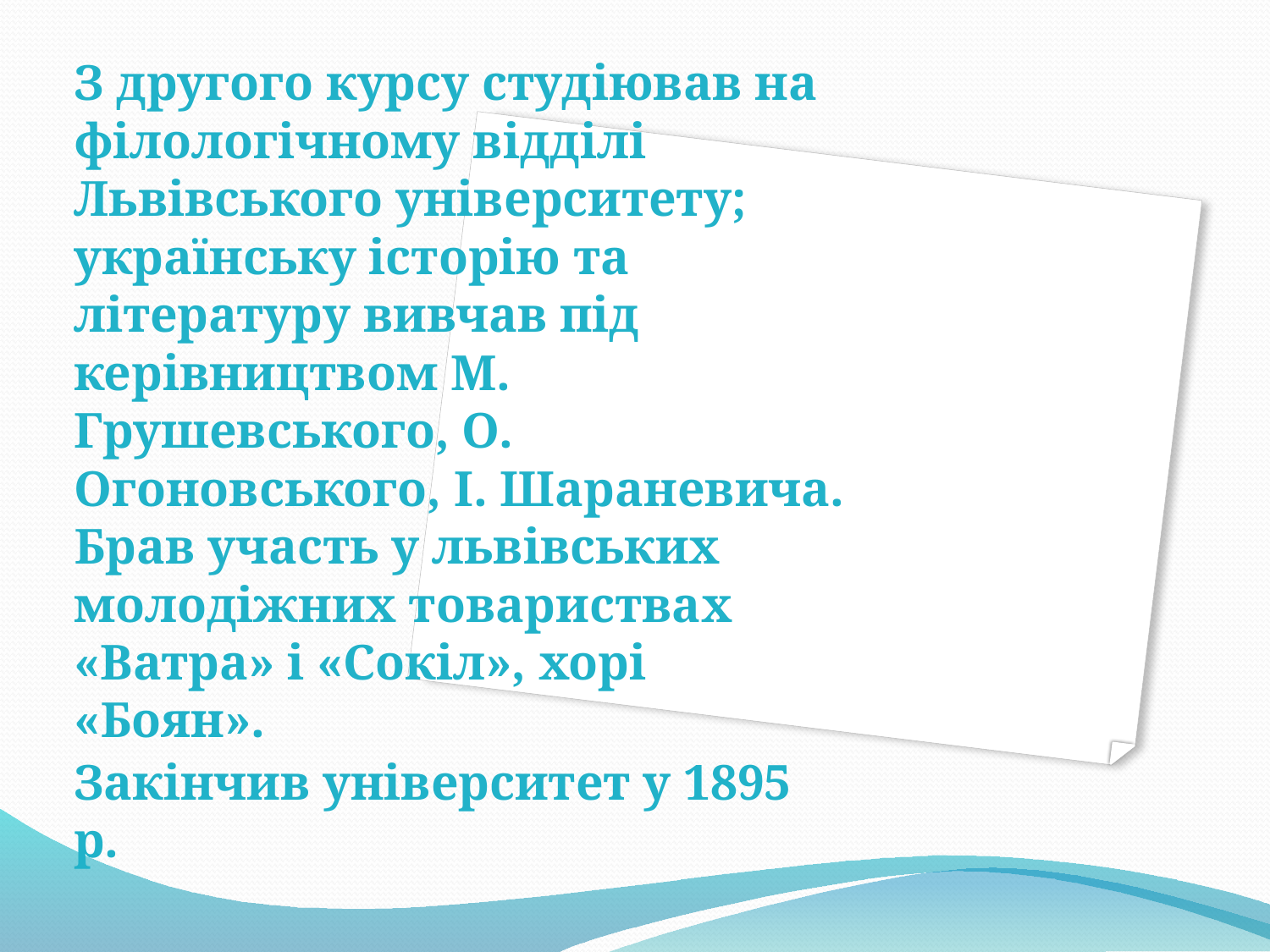

З другого курсу студіював на філологічному відділі Львівського університету; українську історію та літературу вивчав під керівництвом М. Грушевського, О. Огоновського, І. Шараневича. Брав участь у львівських молодіжних товариствах «Ватра» і «Сокіл», хорі «Боян».
Закінчив університет у 1895 р.